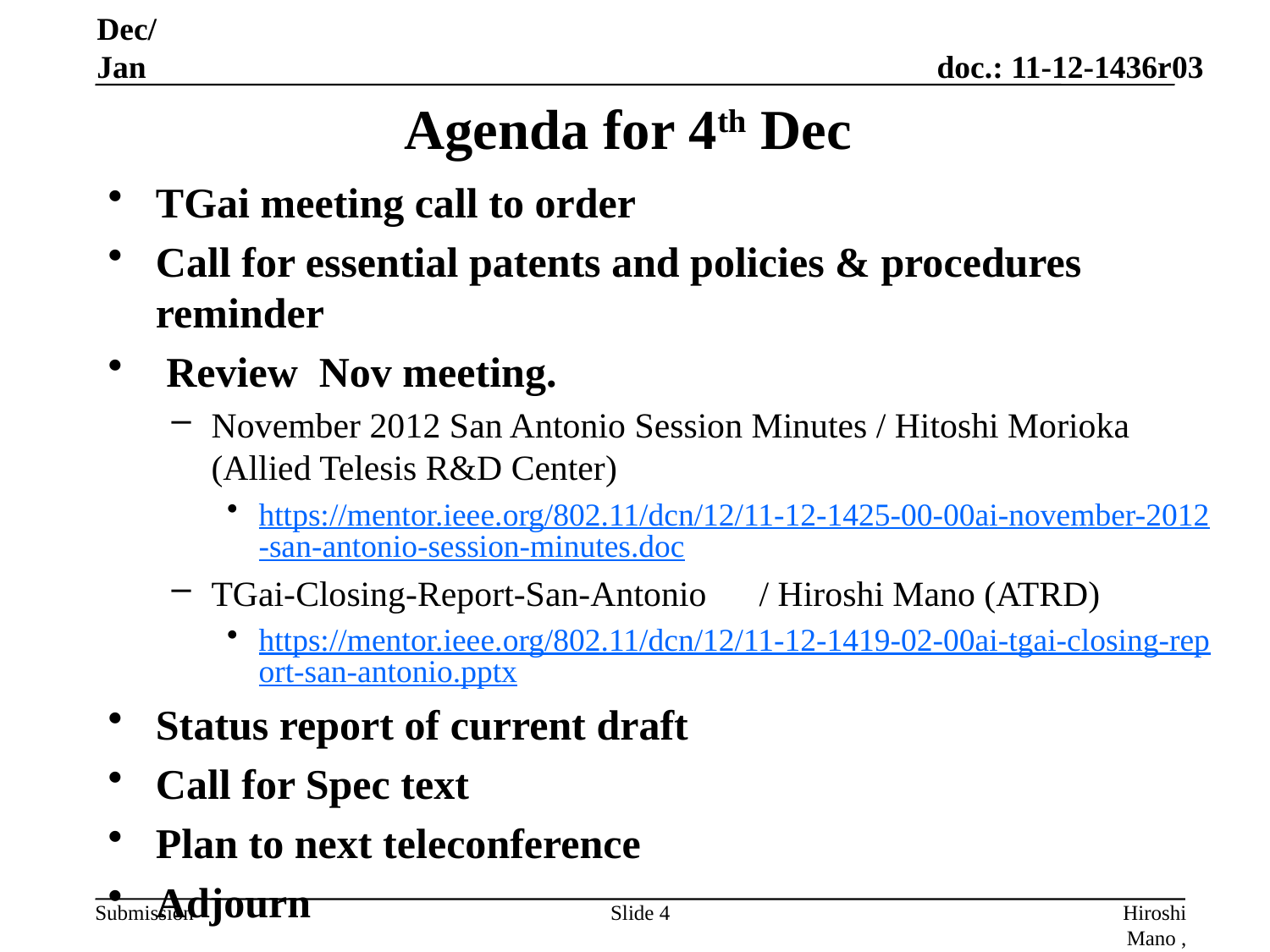

Dec/Jan
# Agenda for 4th Dec
TGai meeting call to order
Call for essential patents and policies & procedures reminder
 Review  Nov meeting.
November 2012 San Antonio Session Minutes / Hitoshi Morioka (Allied Telesis R&D Center)
https://mentor.ieee.org/802.11/dcn/12/11-12-1425-00-00ai-november-2012-san-antonio-session-minutes.doc
TGai-Closing-Report-San-Antonio　/ Hiroshi Mano (ATRD)
https://mentor.ieee.org/802.11/dcn/12/11-12-1419-02-00ai-tgai-closing-report-san-antonio.pptx
Status report of current draft
Call for Spec text
Plan to next teleconference
Adjourn

Slide 4
Hiroshi Mano , ATRD Root,Lab